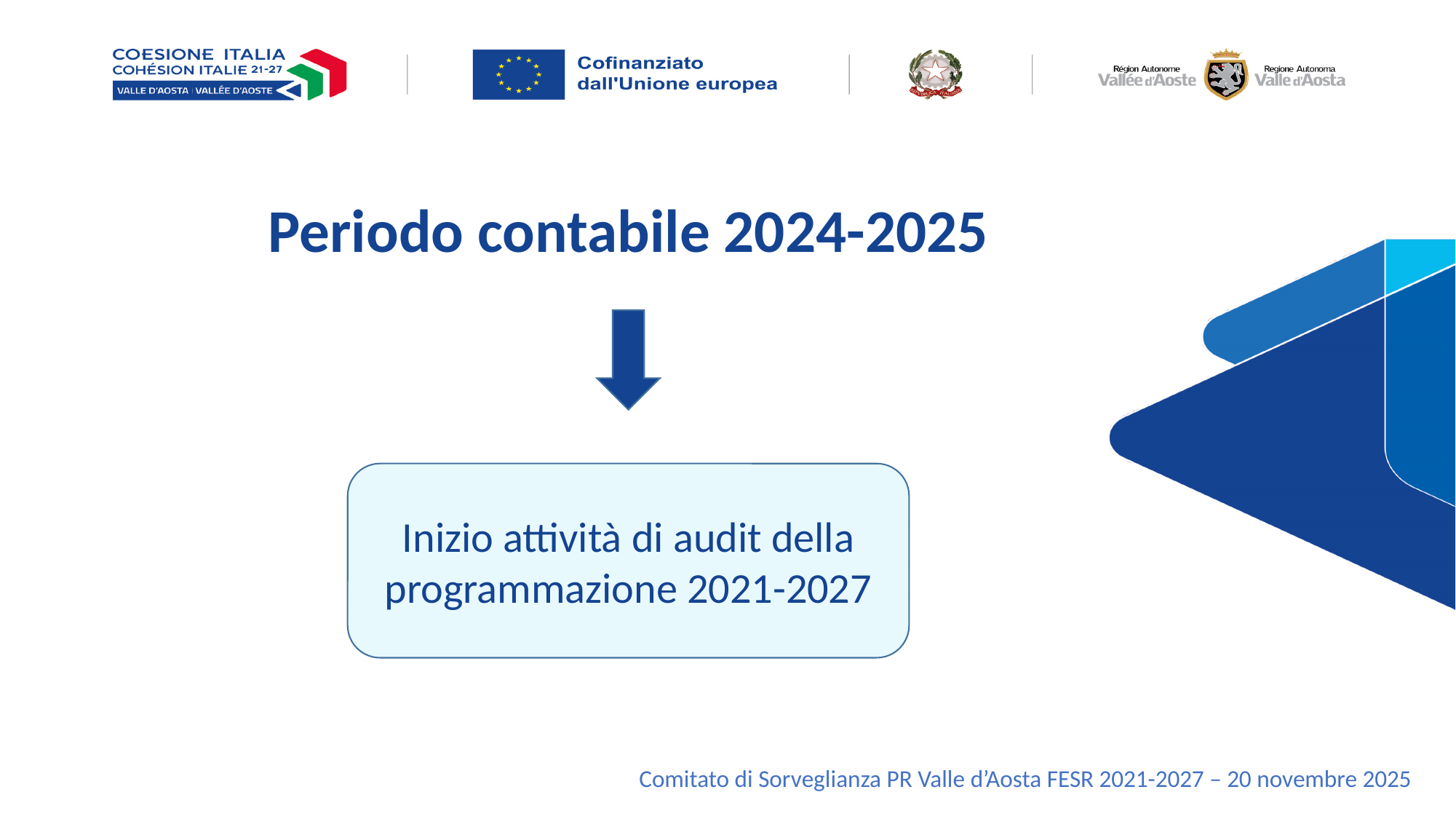

Periodo contabile 2024-2025

Inizio attività di audit della programmazione 2021-2027
Comitato di Sorveglianza PR Valle d’Aosta FESR 2021-2027 – 20 novembre 2025